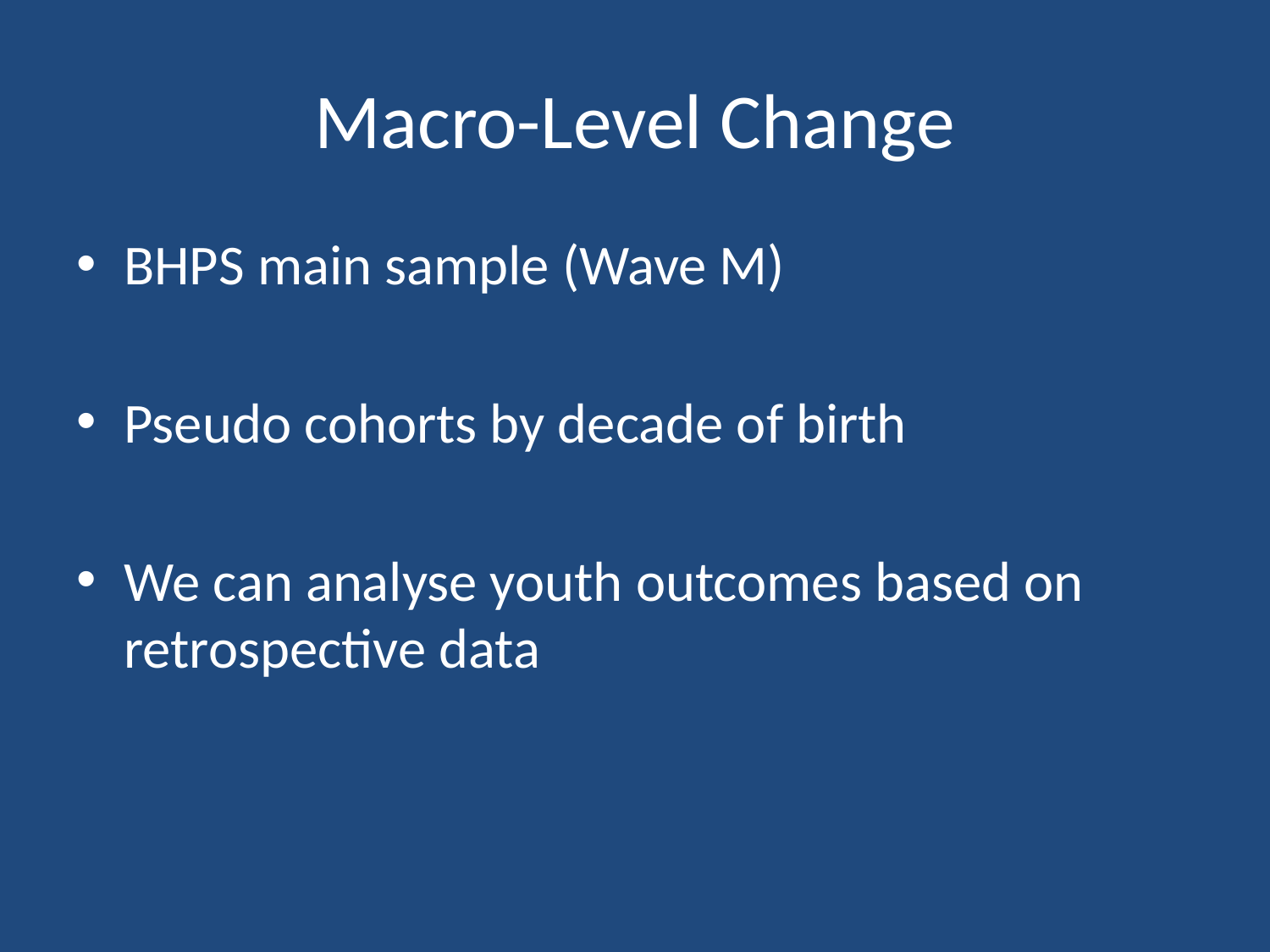

# Macro-Level Change
BHPS main sample (Wave M)

Pseudo cohorts by decade of birth

We can analyse youth outcomes based on retrospective data